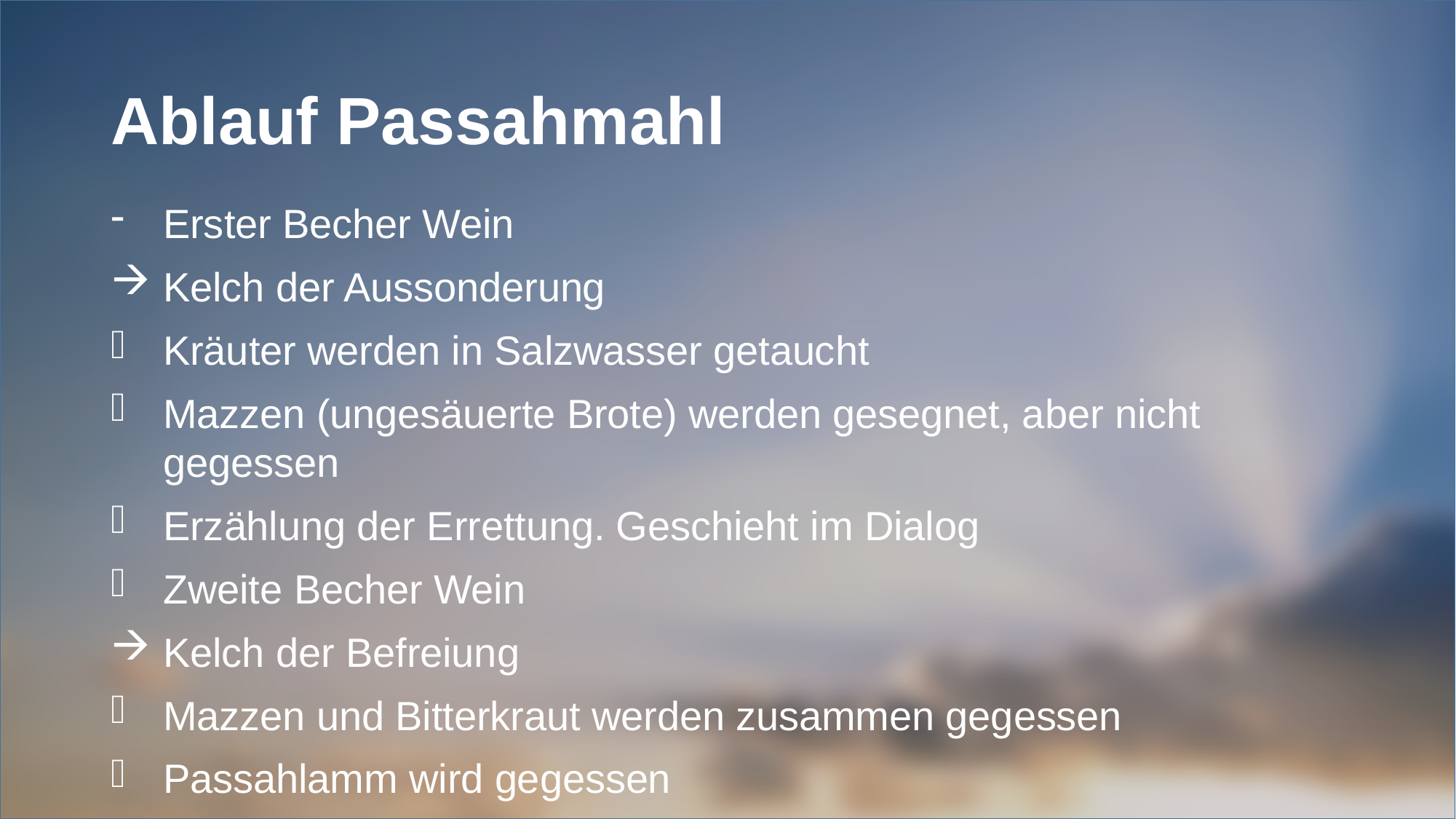

# Ablauf Passahmahl
Erster Becher Wein
Kelch der Aussonderung
Kräuter werden in Salzwasser getaucht
Mazzen (ungesäuerte Brote) werden gesegnet, aber nicht gegessen
Erzählung der Errettung. Geschieht im Dialog
Zweite Becher Wein
Kelch der Befreiung
Mazzen und Bitterkraut werden zusammen gegessen
Passahlamm wird gegessen